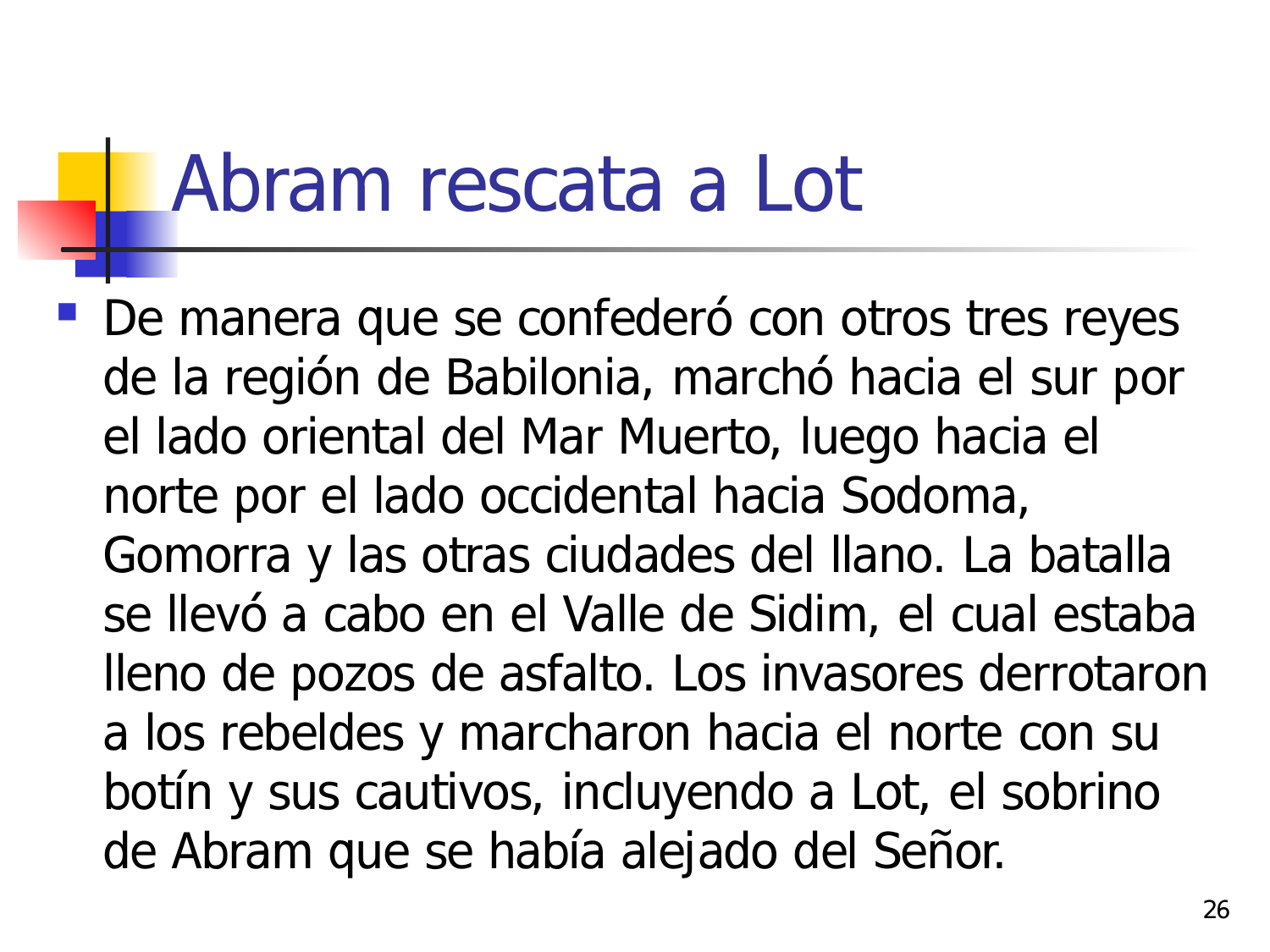

# Abram rescata a Lot
De manera que se confederó con otros tres reyes de la región de Babilonia, marchó hacia el sur por el lado oriental del Mar Muerto, luego hacia el norte por el lado occidental hacia Sodoma, Gomorra y las otras ciudades del llano. La batalla se llevó a cabo en el Valle de Sidim, el cual estaba lleno de pozos de asfalto. Los invasores derrotaron a los rebeldes y marcharon hacia el norte con su botín y sus cautivos, incluyendo a Lot, el sobrino de Abram que se había alejado del Señor.
26